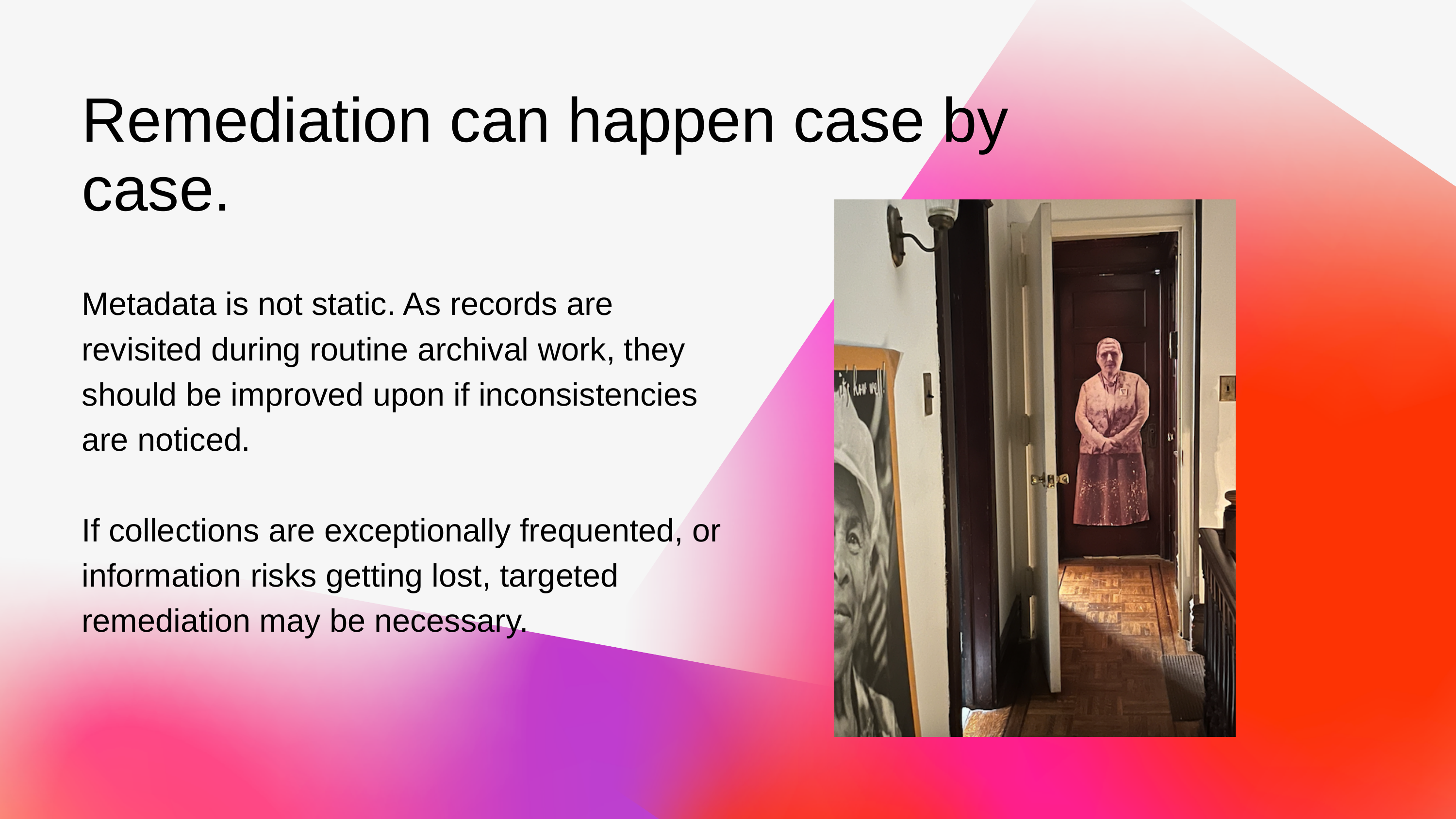

Remediation can happen case by case.

Metadata is not static. As records are revisited during routine archival work, they should be improved upon if inconsistencies are noticed.

If collections are exceptionally frequented, or information risks getting lost, targeted remediation may be necessary.